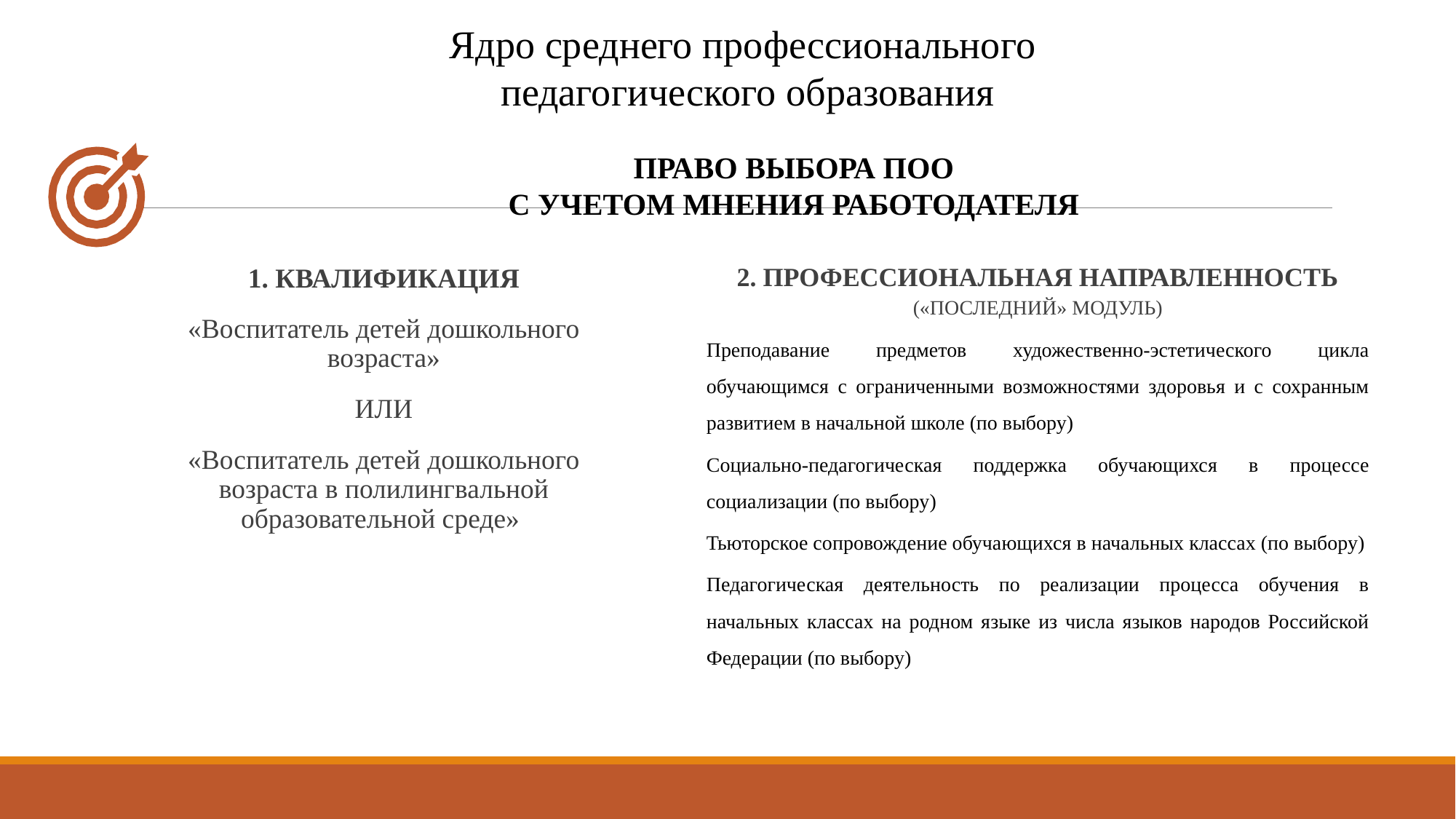

Ядро среднего профессионального
педагогического образования

ПРАВО ВЫБОРА ПОО
С УЧЕТОМ МНЕНИЯ РАБОТОДАТЕЛЯ
1. КВАЛИФИКАЦИЯ
«Воспитатель детей дошкольного возраста»
ИЛИ
«Воспитатель детей дошкольного возраста в полилингвальной образовательной среде»
2. ПРОФЕССИОНАЛЬНАЯ НАПРАВЛЕННОСТЬ
(«ПОСЛЕДНИЙ» МОДУЛЬ)
Преподавание предметов художественно-эстетического цикла обучающимся с ограниченными возможностями здоровья и с сохранным развитием в начальной школе (по выбору)
Социально-педагогическая поддержка обучающихся в процессе социализации (по выбору)
Тьюторское сопровождение обучающихся в начальных классах (по выбору)
Педагогическая деятельность по реализации процесса обучения в начальных классах на родном языке из числа языков народов Российской Федерации (по выбору)